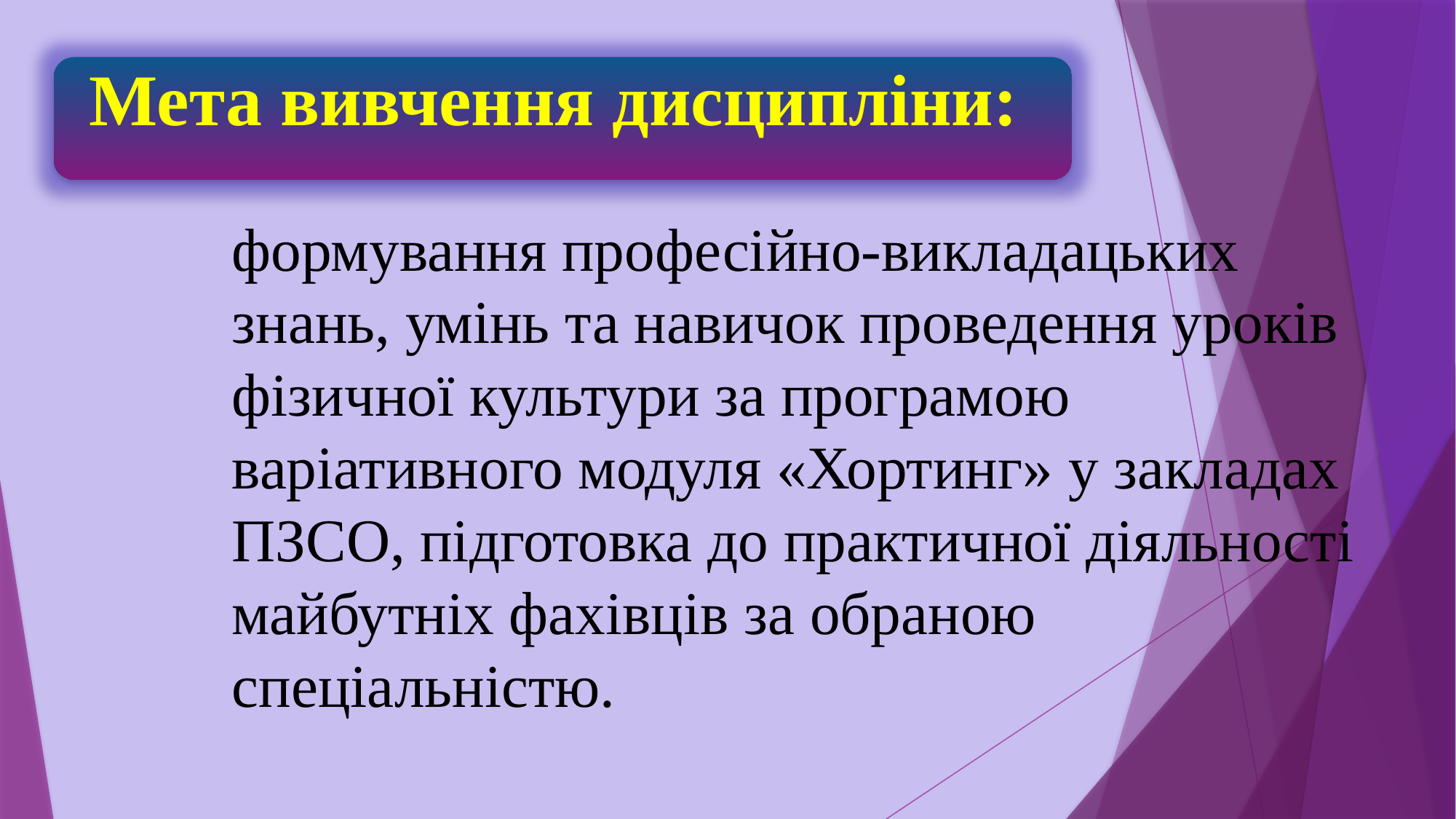

Мета вивчення дисципліни:

формування професійно-викладацьких знань, умінь та навичок проведення уроків фізичної культури за програмою варіативного модуля «Хортинг» у закладах ПЗСО, підготовка до практичної діяльності майбутніх фахівців за обраною спеціальністю.